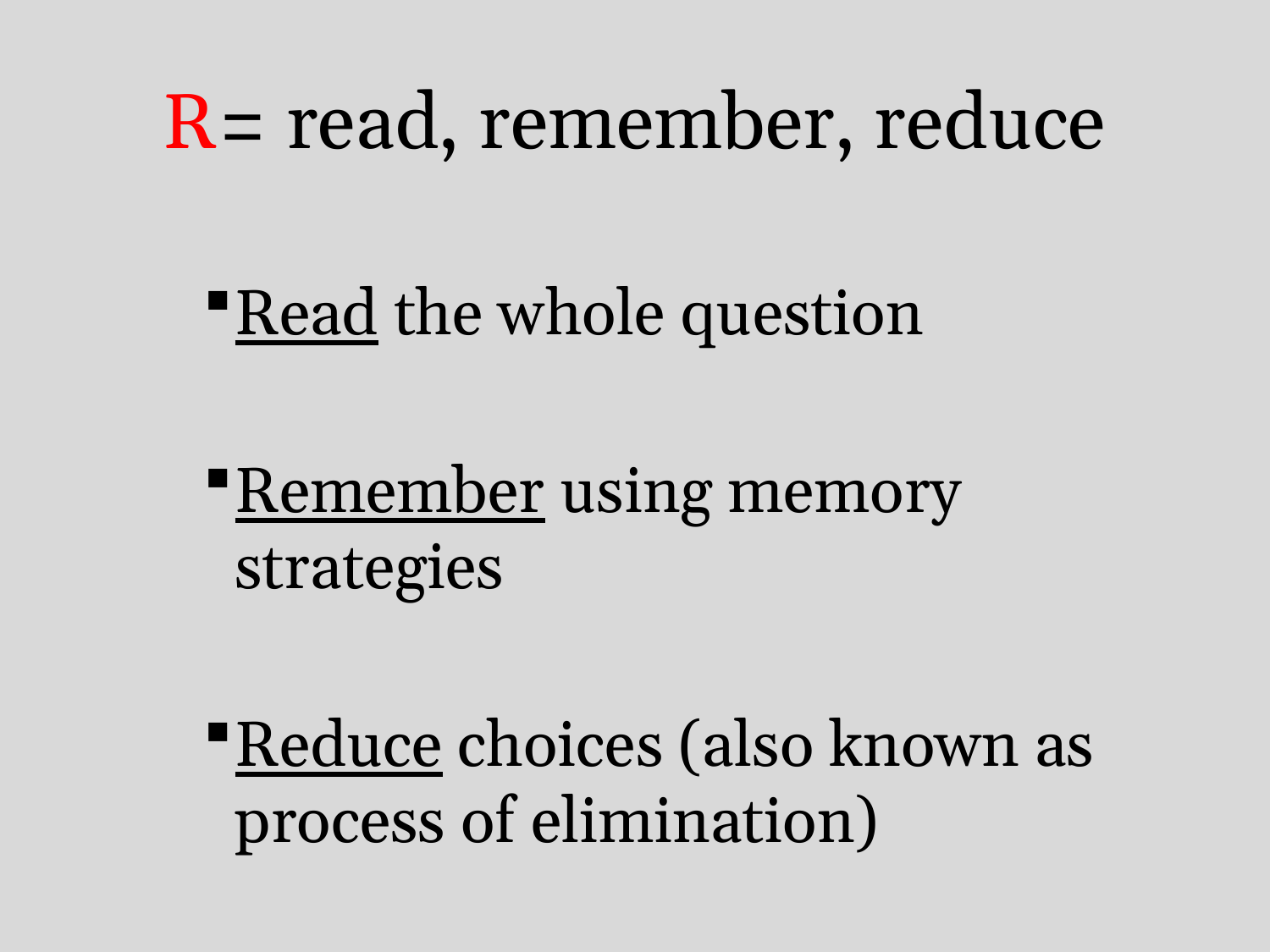

# R= read, remember, reduce
Read the whole question

Remember using memory strategies

Reduce choices (also known as process of elimination)